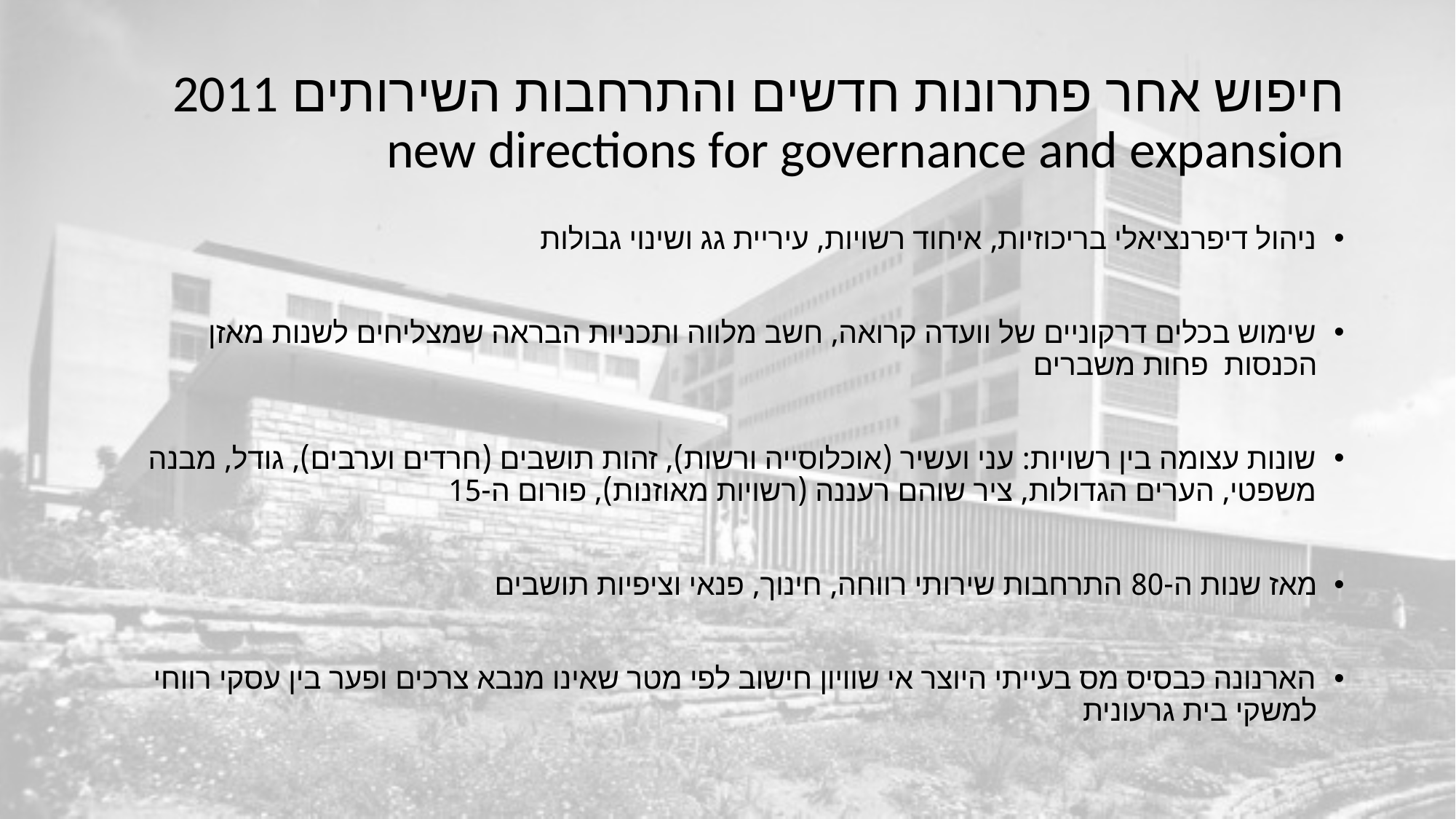

# חיפוש אחר פתרונות חדשים והתרחבות השירותים 2011 new directions for governance and expansion
ניהול דיפרנציאלי בריכוזיות, איחוד רשויות, עיריית גג ושינוי גבולות

שימוש בכלים דרקוניים של וועדה קרואה, חשב מלווה ותכניות הבראה שמצליחים לשנות מאזן הכנסות  פחות משברים

שונות עצומה בין רשויות: עני ועשיר (אוכלוסייה ורשות), זהות תושבים (חרדים וערבים), גודל, מבנה משפטי, הערים הגדולות, ציר שוהם רעננה (רשויות מאוזנות), פורום ה-15

מאז שנות ה-80 התרחבות שירותי רווחה, חינוך, פנאי וציפיות תושבים

הארנונה כבסיס מס בעייתי היוצר אי שוויון חישוב לפי מטר שאינו מנבא צרכים ופער בין עסקי רווחי למשקי בית גרעונית